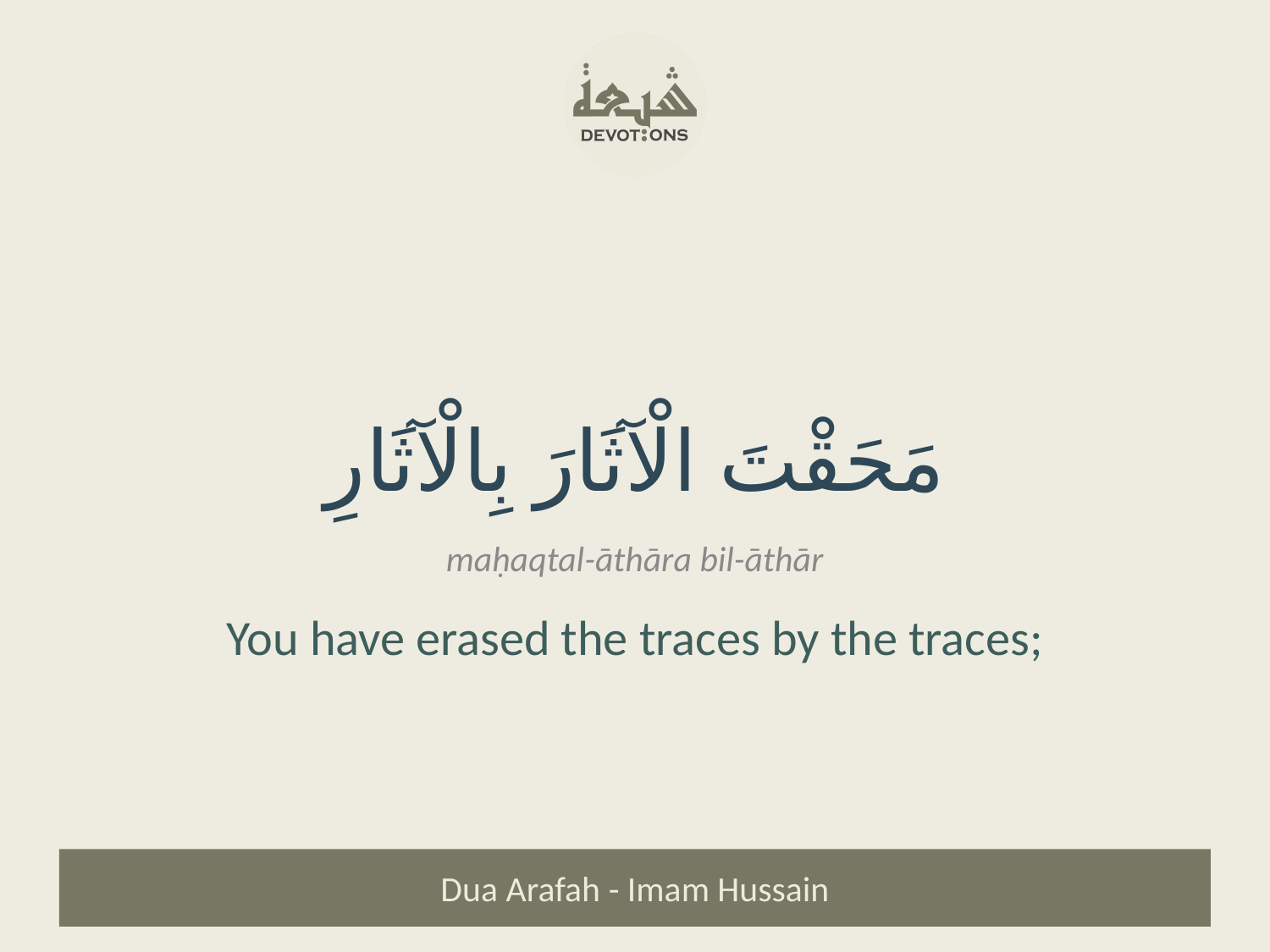

مَحَقْتَ الْآثَارَ بِالْآثَارِ
maḥaqtal-āthāra bil-āthār
You have erased the traces by the traces;
Dua Arafah - Imam Hussain